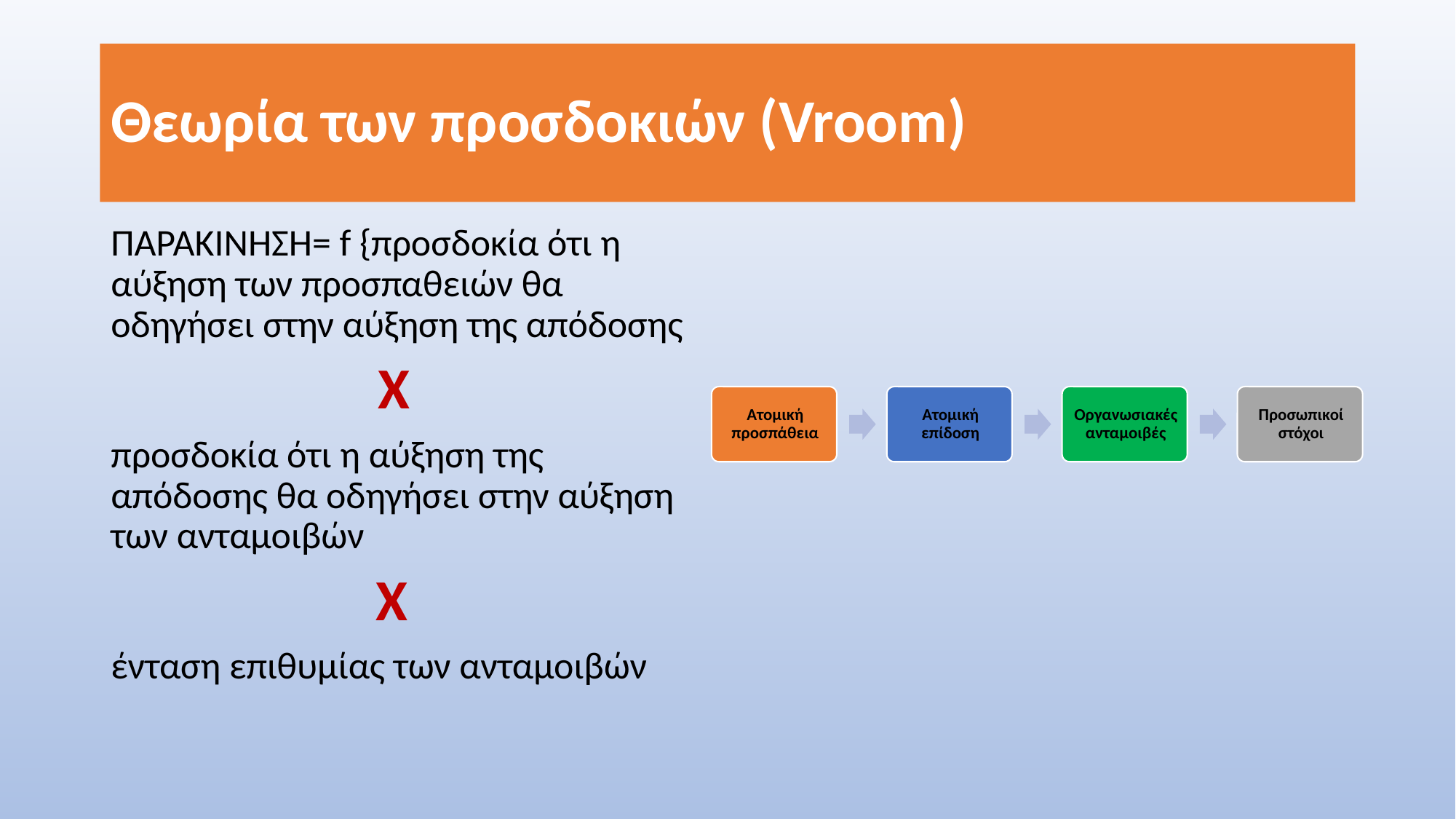

# Θεωρία των προσδοκιών (Vroom)
ΠΑΡΑΚΙΝΗΣΗ= f {προσδοκία ότι η αύξηση των προσπαθειών θα οδηγήσει στην αύξηση της απόδοσης
Χ
προσδοκία ότι η αύξηση της απόδοσης θα οδηγήσει στην αύξηση των ανταμοιβών
Χ
ένταση επιθυμίας των ανταμοιβών
Ατομική προσπάθεια

Ατομική επίδοση

Οργανωσιακές ανταμοιβές

Προσωπικοί στόχοι